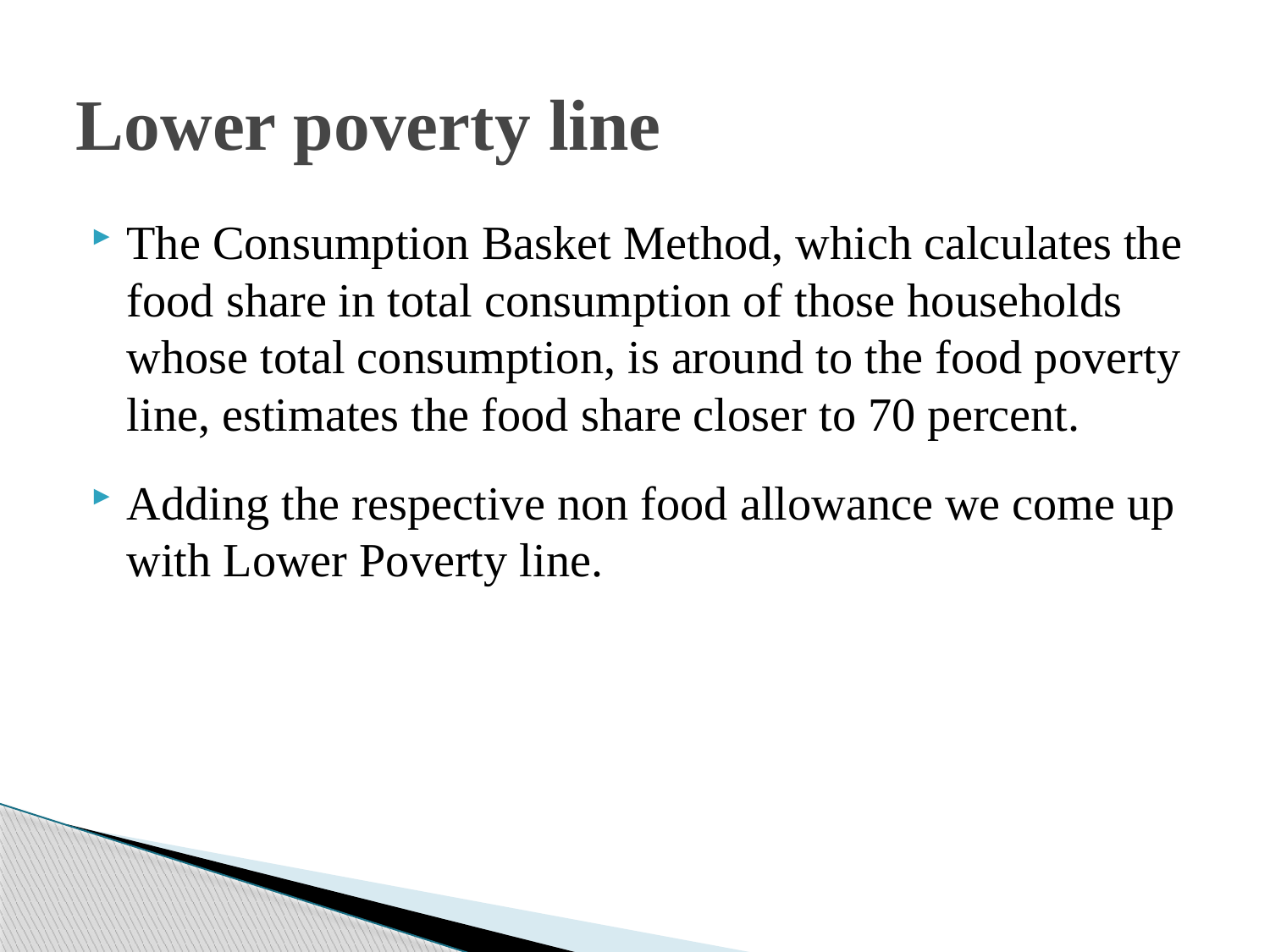

# Lower poverty line
The Consumption Basket Method, which calculates the food share in total consumption of those households whose total consumption, is around to the food poverty line, estimates the food share closer to 70 percent.
Adding the respective non food allowance we come up with Lower Poverty line.